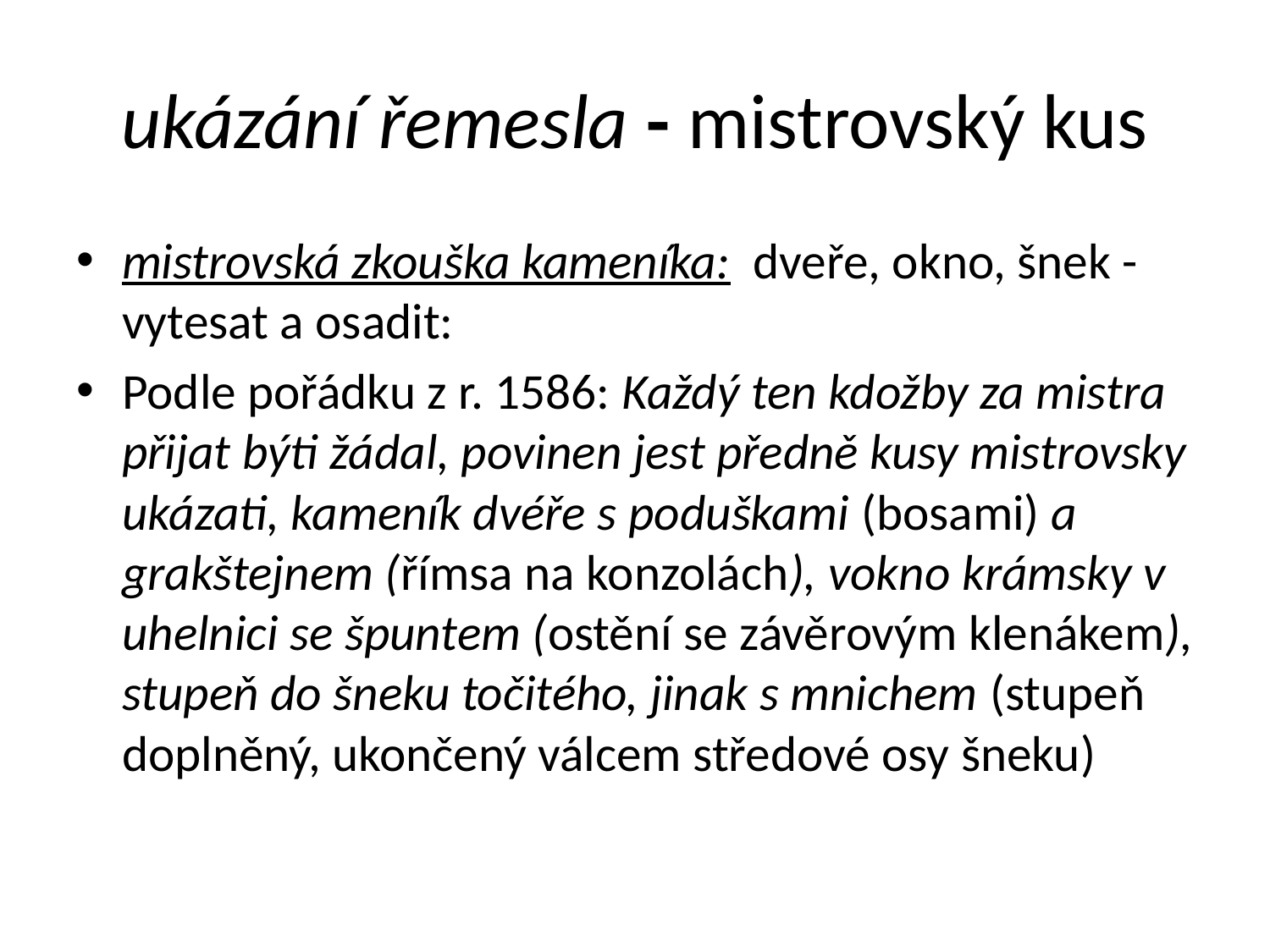

# ukázání řemesla - mistrovský kus
mistrovská zkouška kameníka:  dveře, okno, šnek - vytesat a osadit:
Podle pořádku z r. 1586: Každý ten kdožby za mistra přijat býti žádal, povinen jest předně kusy mistrovsky ukázati, kameník dvéře s poduškami (bosami) a grakštejnem (římsa na konzolách), vokno krámsky v uhelnici se špuntem (ostění se závěrovým klenákem), stupeň do šneku točitého, jinak s mnichem (stupeň doplněný, ukončený válcem středové osy šneku)